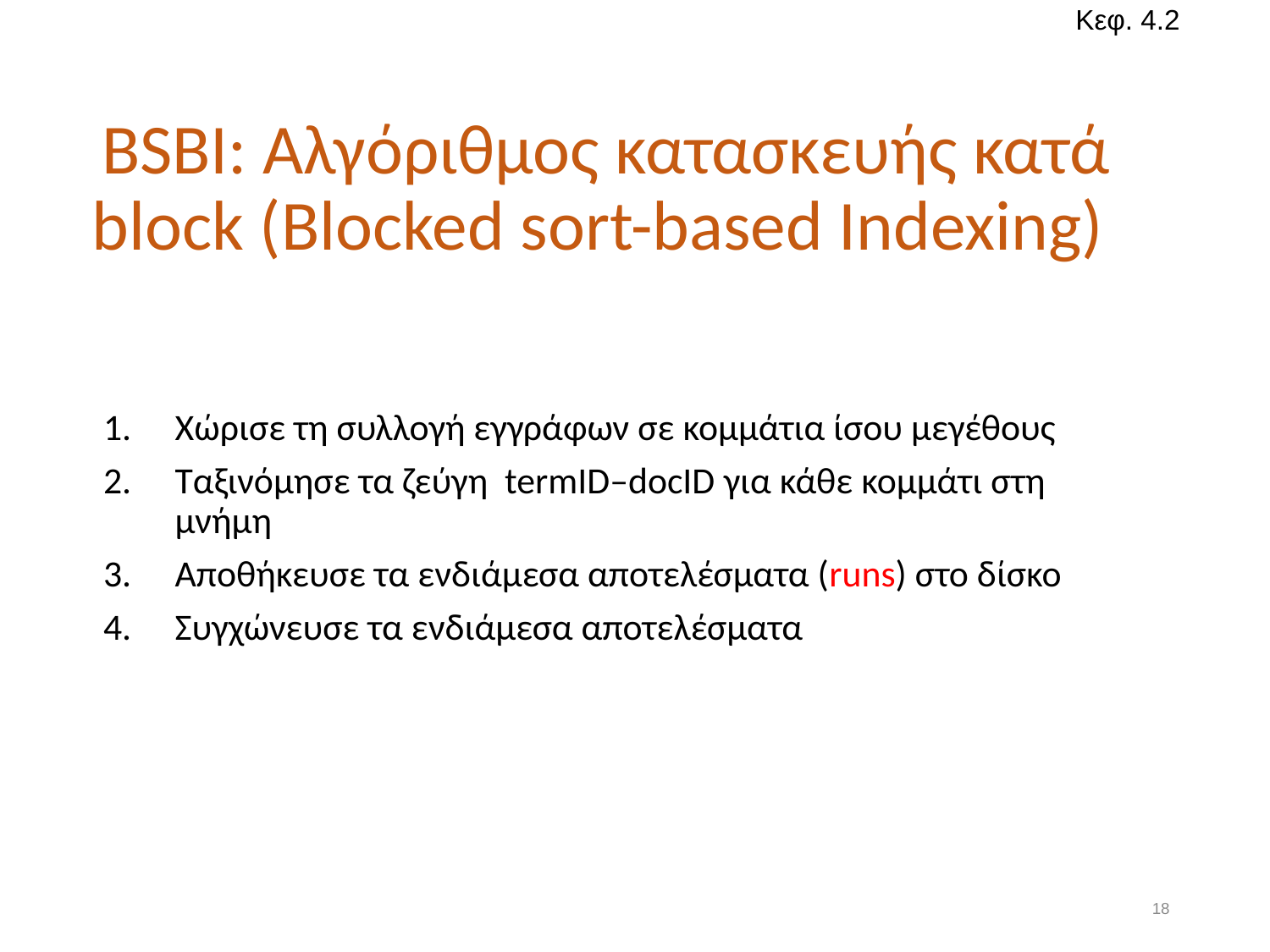

Κεφ. 4.2
# BSBI: Αλγόριθμος κατασκευής κατά block (Blocked sort-based Indexing)
Χώρισε τη συλλογή εγγράφων σε κομμάτια ίσου μεγέθους
Ταξινόμησε τα ζεύγη  termID–docID για κάθε κομμάτι στη μνήμη
Αποθήκευσε τα ενδιάμεσα αποτελέσματα (runs) στο δίσκο
Συγχώνευσε τα ενδιάμεσα αποτελέσματα
18